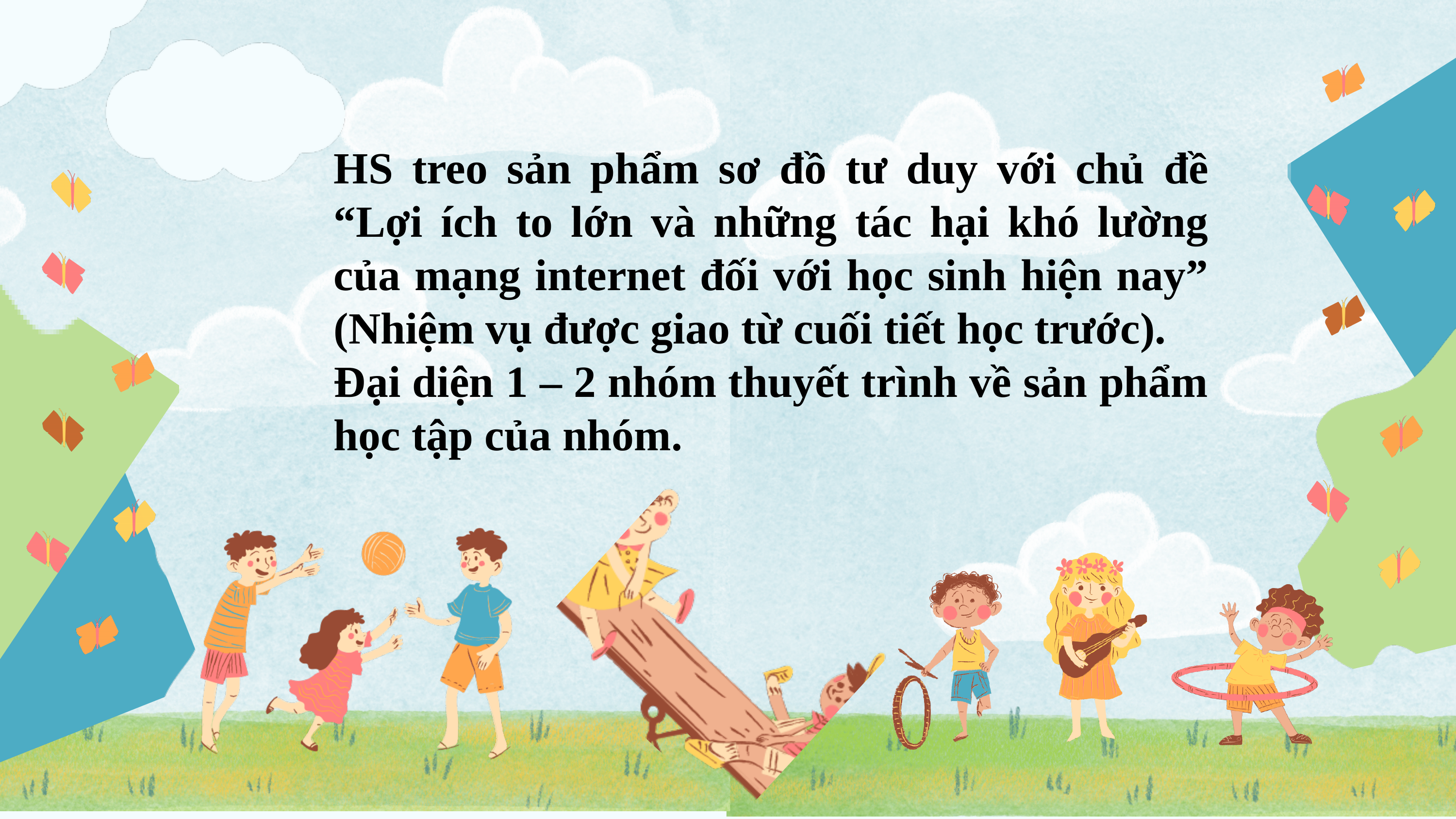

HS treo sản phẩm sơ đồ tư duy với chủ đề “Lợi ích to lớn và những tác hại khó lường của mạng internet đối với học sinh hiện nay” (Nhiệm vụ được giao từ cuối tiết học trước).
Đại diện 1 – 2 nhóm thuyết trình về sản phẩm học tập của nhóm.